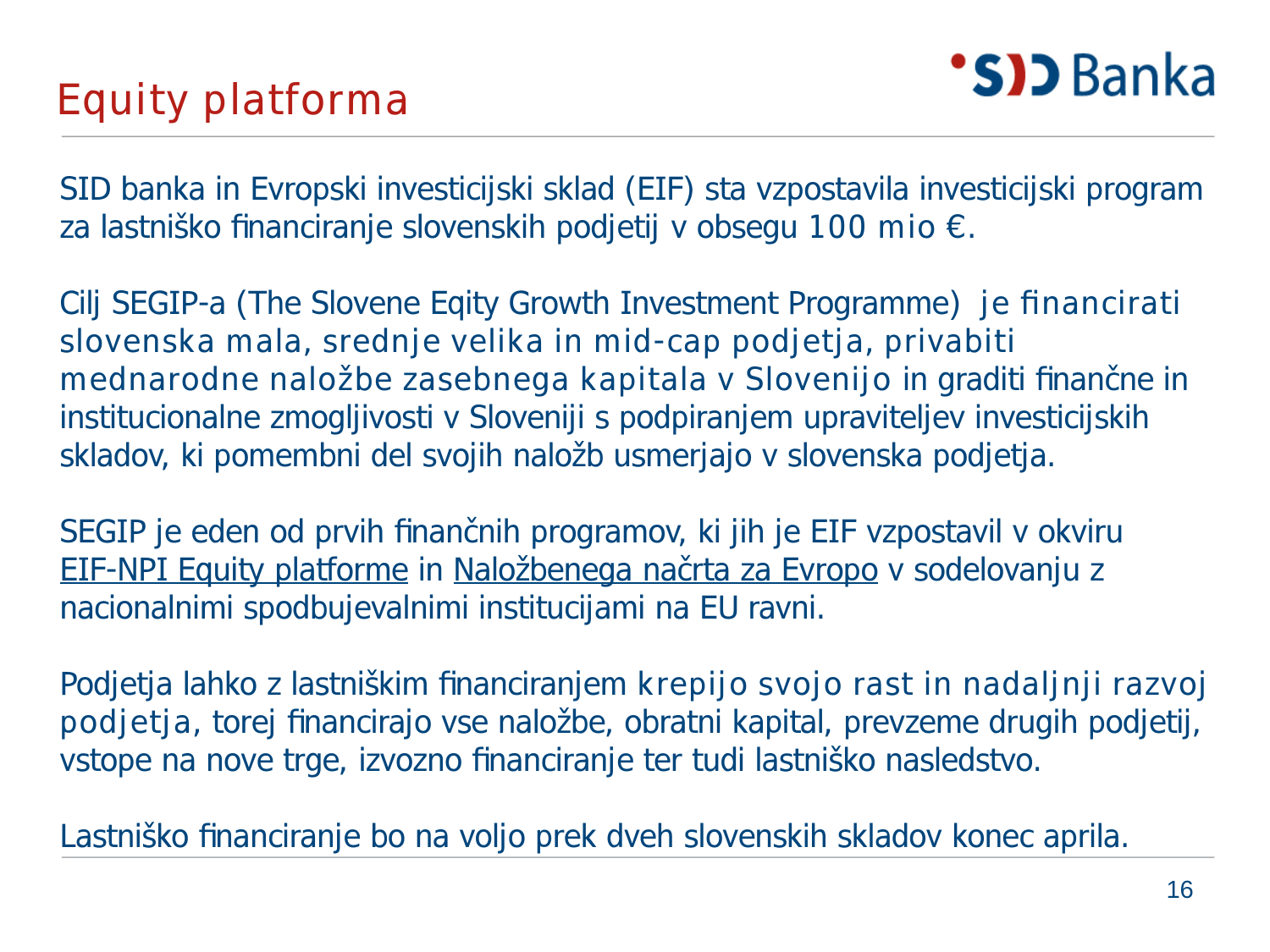

Equity platforma
SID banka in Evropski investicijski sklad (EIF) sta vzpostavila investicijski program za lastniško financiranje slovenskih podjetij v obsegu 100 mio €.

Cilj SEGIP-a (The Slovene Eqity Growth Investment Programme)  je financirati  slovenska mala, srednje velika in mid-cap podjetja, privabiti mednarodne naložbe zasebnega kapitala v Slovenijo in graditi finančne in institucionalne zmogljivosti v Sloveniji s podpiranjem upraviteljev investicijskih skladov, ki pomembni del svojih naložb usmerjajo v slovenska podjetja.

SEGIP je eden od prvih finančnih programov, ki jih je EIF vzpostavil v okviru EIF-NPI Equity platforme in Naložbenega načrta za Evropo v sodelovanju z nacionalnimi spodbujevalnimi institucijami na EU ravni.

Podjetja lahko z lastniškim financiranjem krepijo svojo rast in nadaljnji razvoj podjetja, torej financirajo vse naložbe, obratni kapital, prevzeme drugih podjetij, vstope na nove trge, izvozno financiranje ter tudi lastniško nasledstvo.

Lastniško financiranje bo na voljo prek dveh slovenskih skladov konec aprila.

16